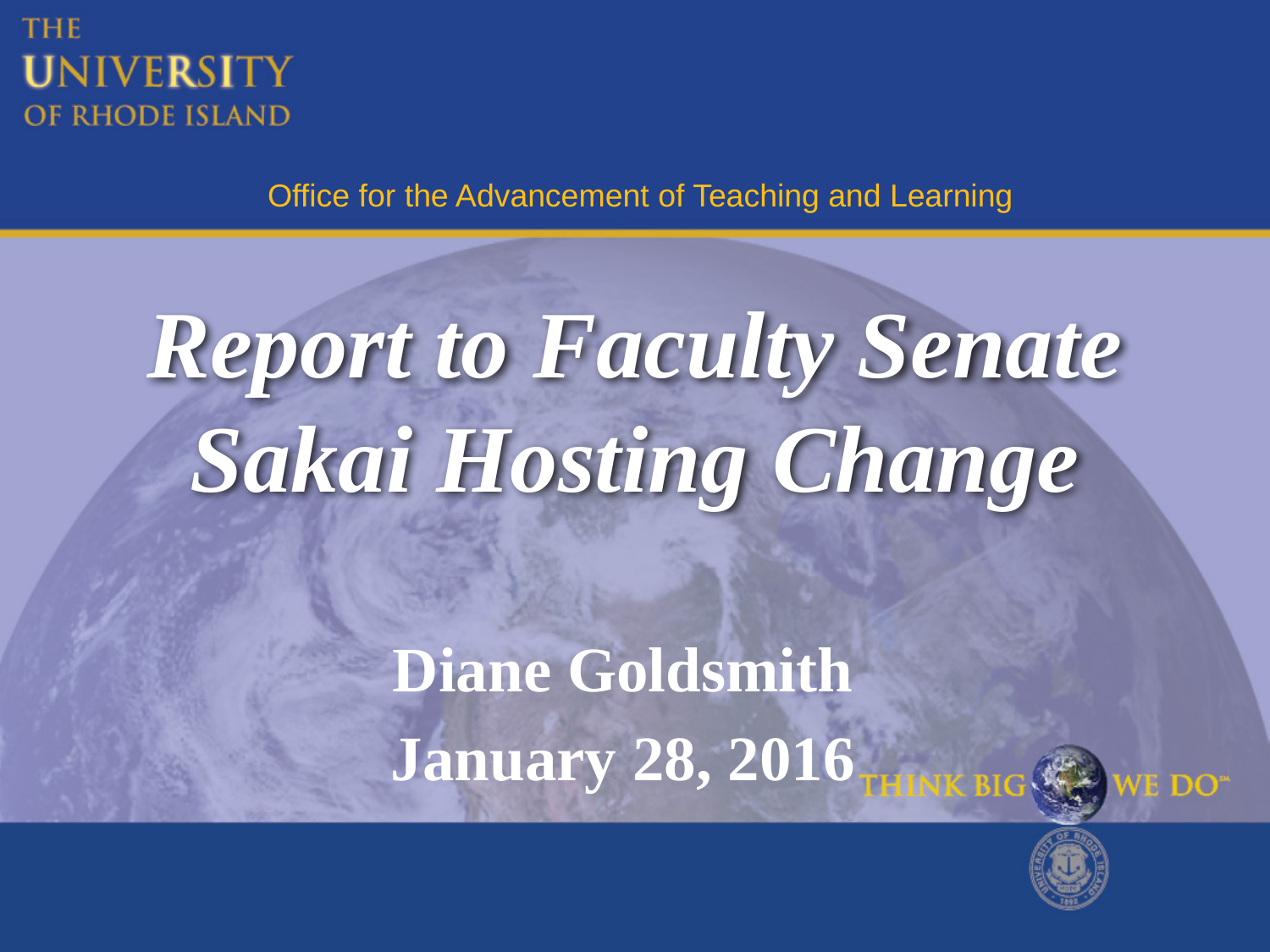

# Report to Faculty Senate Sakai Hosting Change

Diane Goldsmith
January 28, 2016